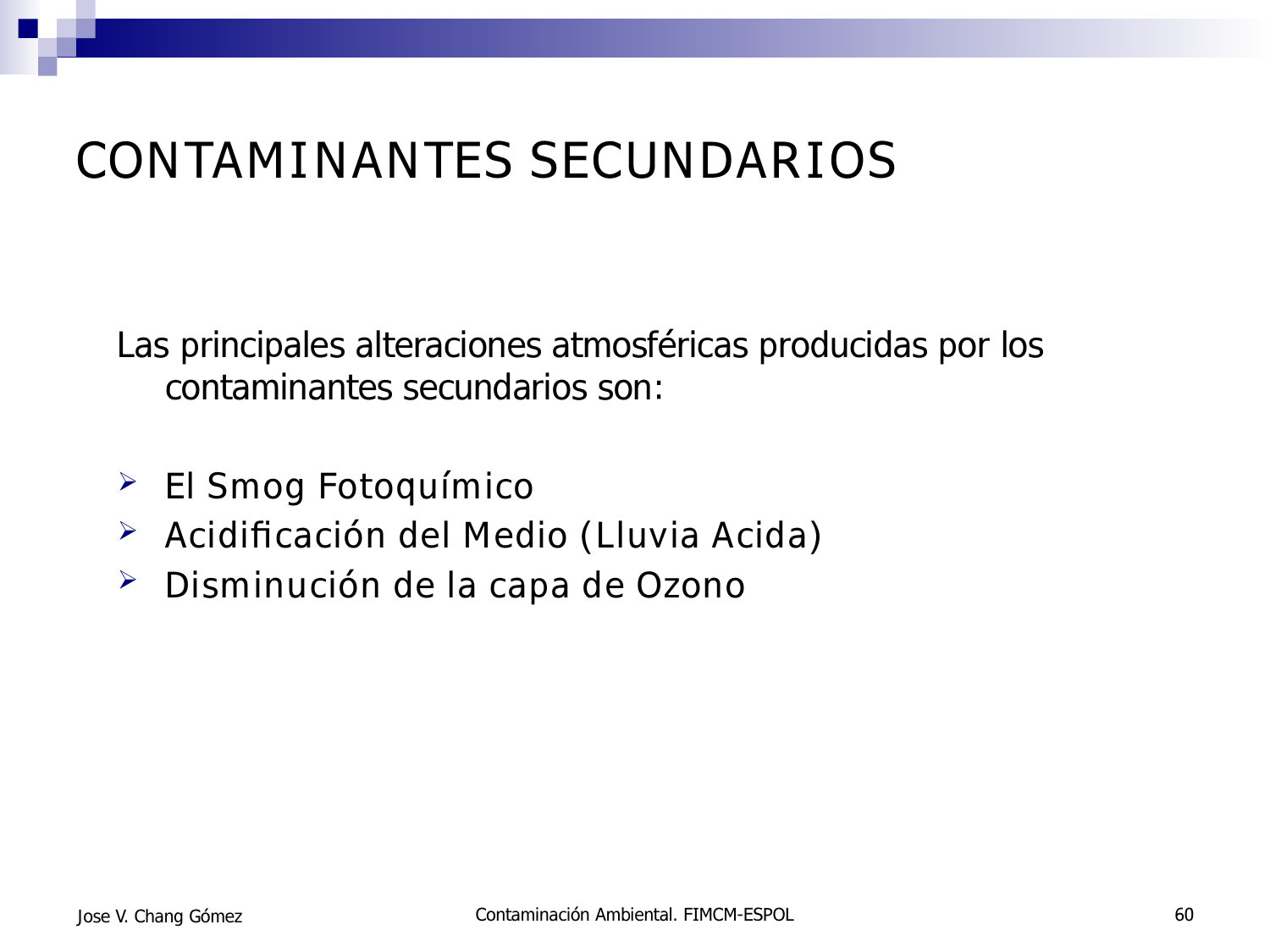

# CONTAMINANTES SECUNDARIOS
Las principales alteraciones atmosféricas producidas por los contaminantes secundarios son:

El Smog Fotoquímico
Acidificación del Medio (Lluvia Acida)
Disminución de la capa de Ozono
Jose V. Chang Gómez
Contaminación Ambiental. FIMCM-ESPOL
60